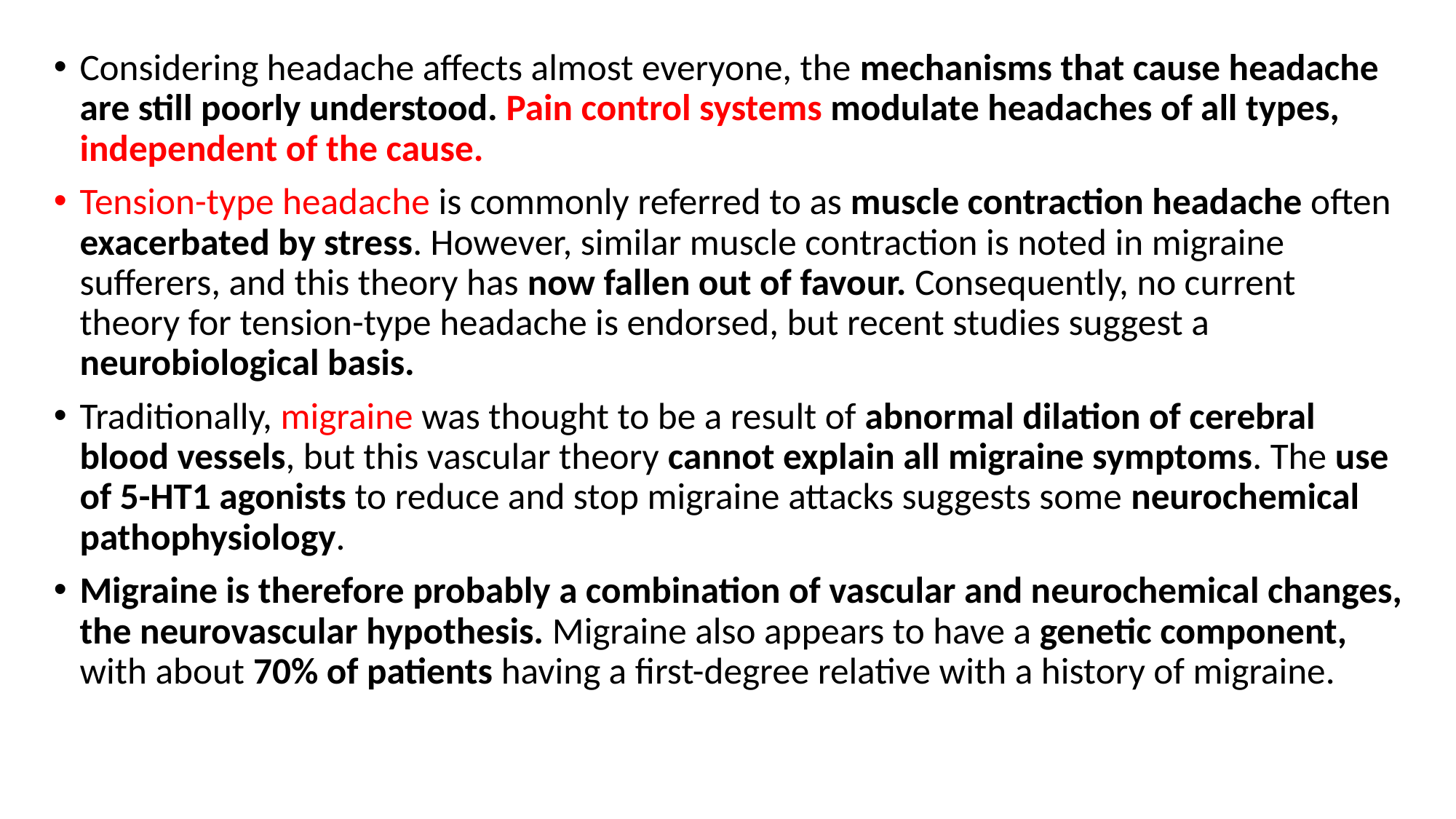

Considering headache affects almost everyone, the mechanisms that cause headache are still poorly understood. Pain control systems modulate headaches of all types, independent of the cause.
Tension-type headache is commonly referred to as muscle contraction headache often exacerbated by stress. However, similar muscle contraction is noted in migraine sufferers, and this theory has now fallen out of favour. Consequently, no current theory for tension-type headache is endorsed, but recent studies suggest a neurobiological basis.
Traditionally, migraine was thought to be a result of abnormal dilation of cerebral blood vessels, but this vascular theory cannot explain all migraine symptoms. The use of 5-HT1 agonists to reduce and stop migraine attacks suggests some neurochemical pathophysiology.
Migraine is therefore probably a combination of vascular and neurochemical changes, the neurovascular hypothesis. Migraine also appears to have a genetic component, with about 70% of patients having a first-degree relative with a history of migraine.